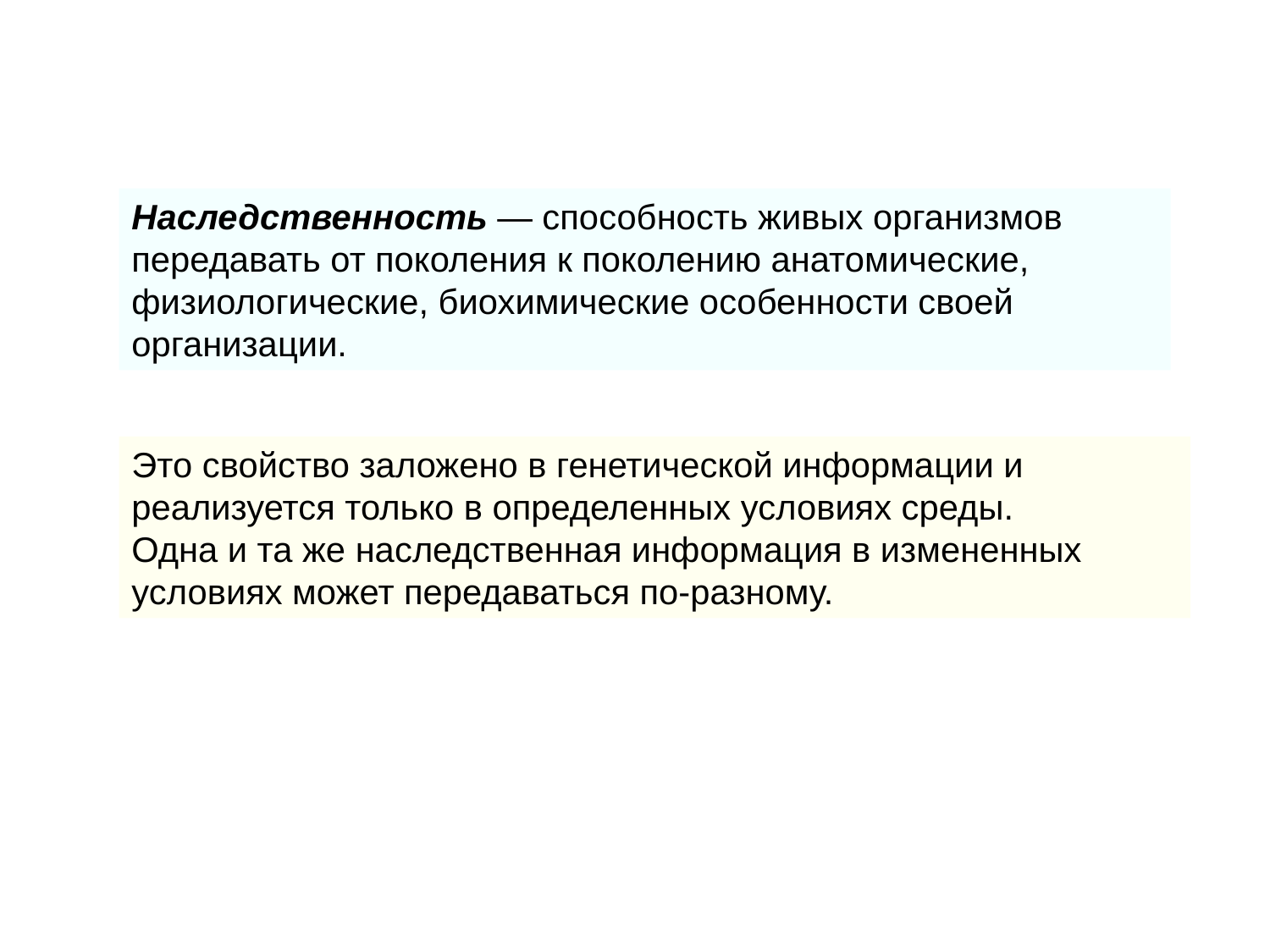

Наследственность — способность живых организмов передавать от поколения к поколению анатомические, физиологические, биохимические особенности своей организации.
Это свойство заложено в генетической информации и реализуется только в определенных условиях среды.           Одна и та же наследственная информация в измененных условиях может передаваться по-разному.